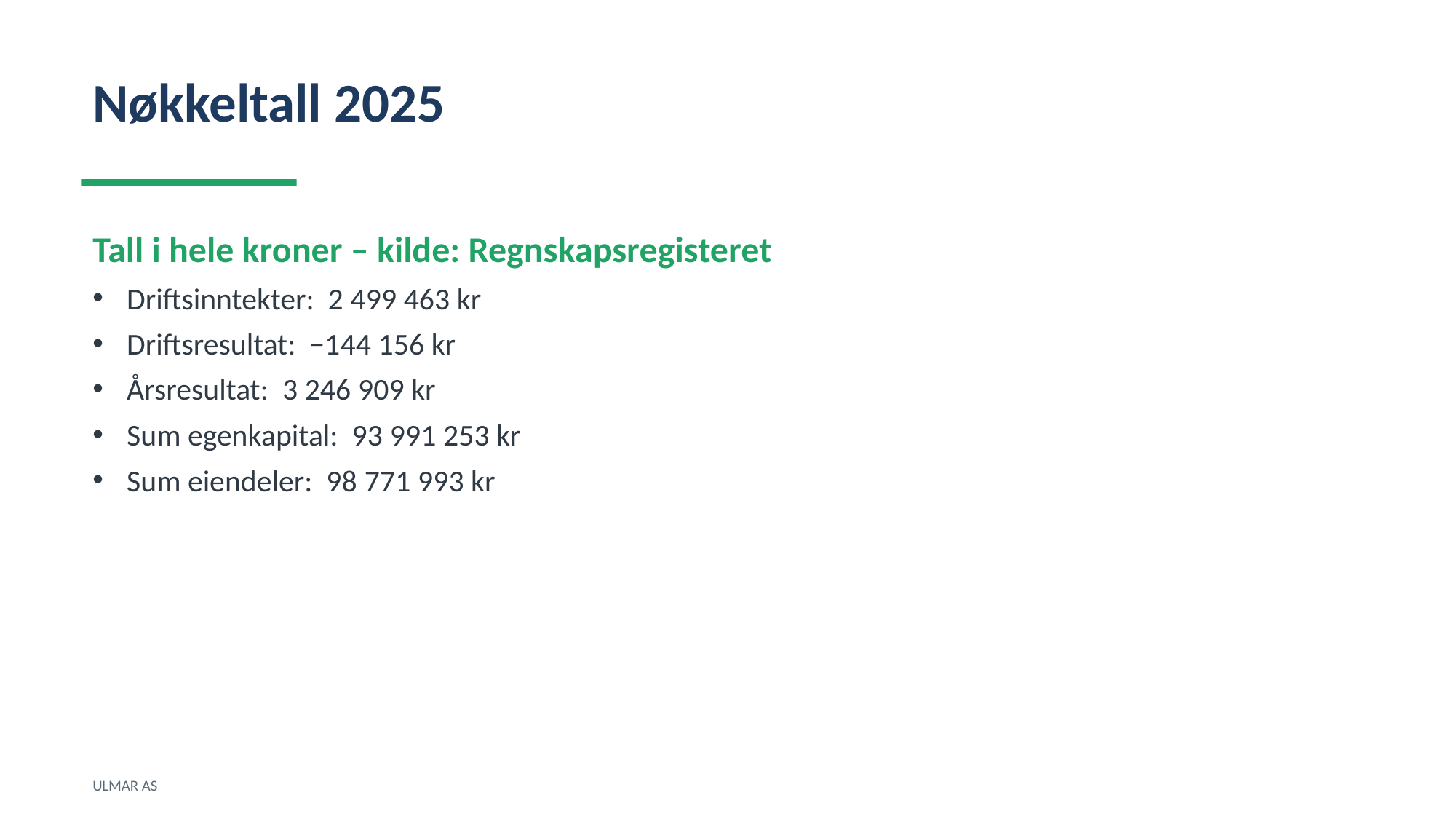

Nøkkeltall 2025

Tall i hele kroner – kilde: Regnskapsregisteret
Driftsinntekter:  2 499 463 kr
Driftsresultat:  −144 156 kr
Årsresultat:  3 246 909 kr
Sum egenkapital:  93 991 253 kr
Sum eiendeler:  98 771 993 kr
ULMAR AS